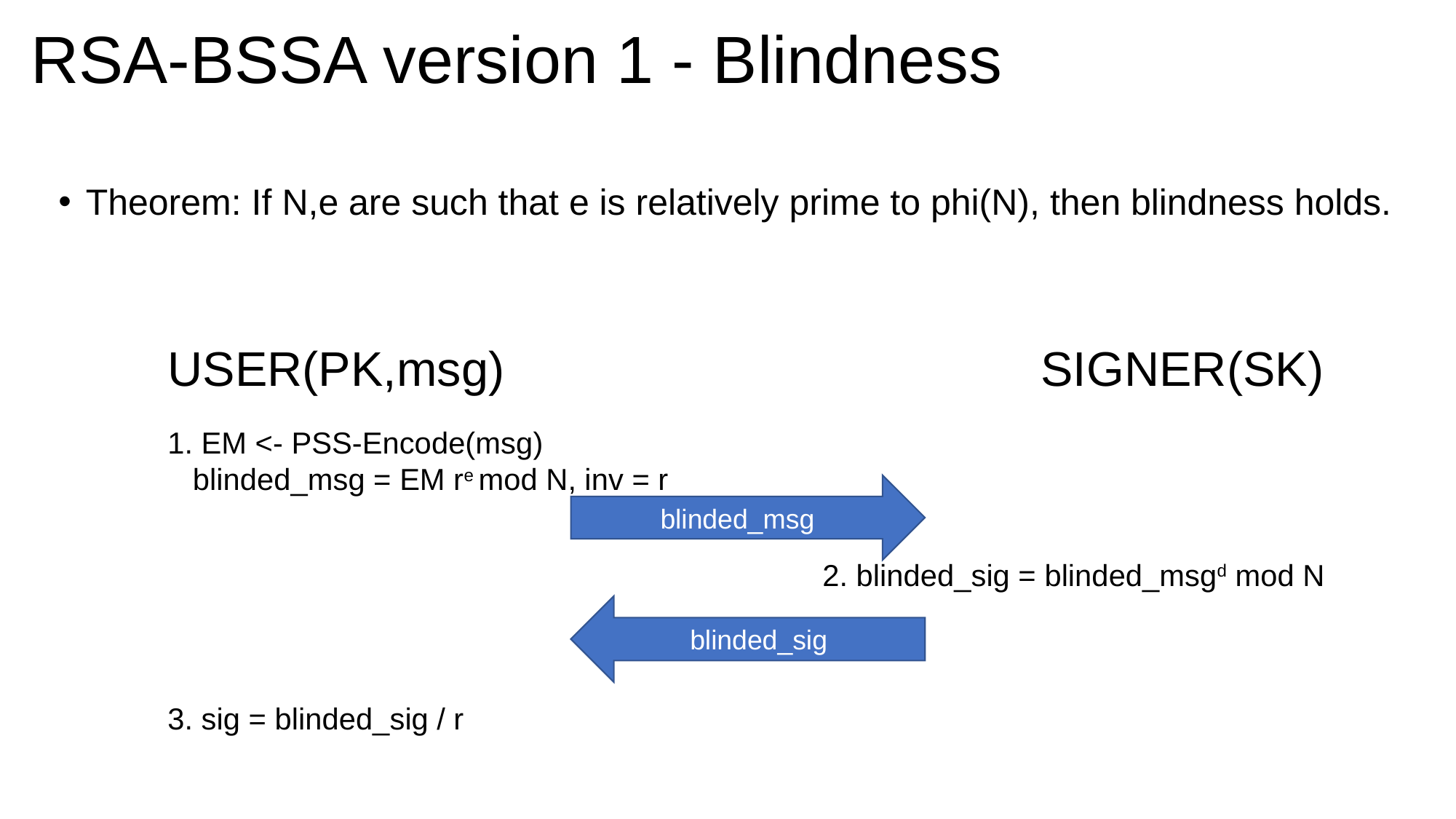

# RSA-BSSA version 1 - Blindness

Theorem: If N,e are such that e is relatively prime to phi(N), then blindness holds.

	USER(PK,msg)					SIGNER(SK)
	1. EM <- PSS-Encode(msg)
	   blinded_msg = EM re mod N, inv = r

							2. blinded_sig = blinded_msgd mod N

	3. sig = blinded_sig / r

blinded_msg
blinded_sig